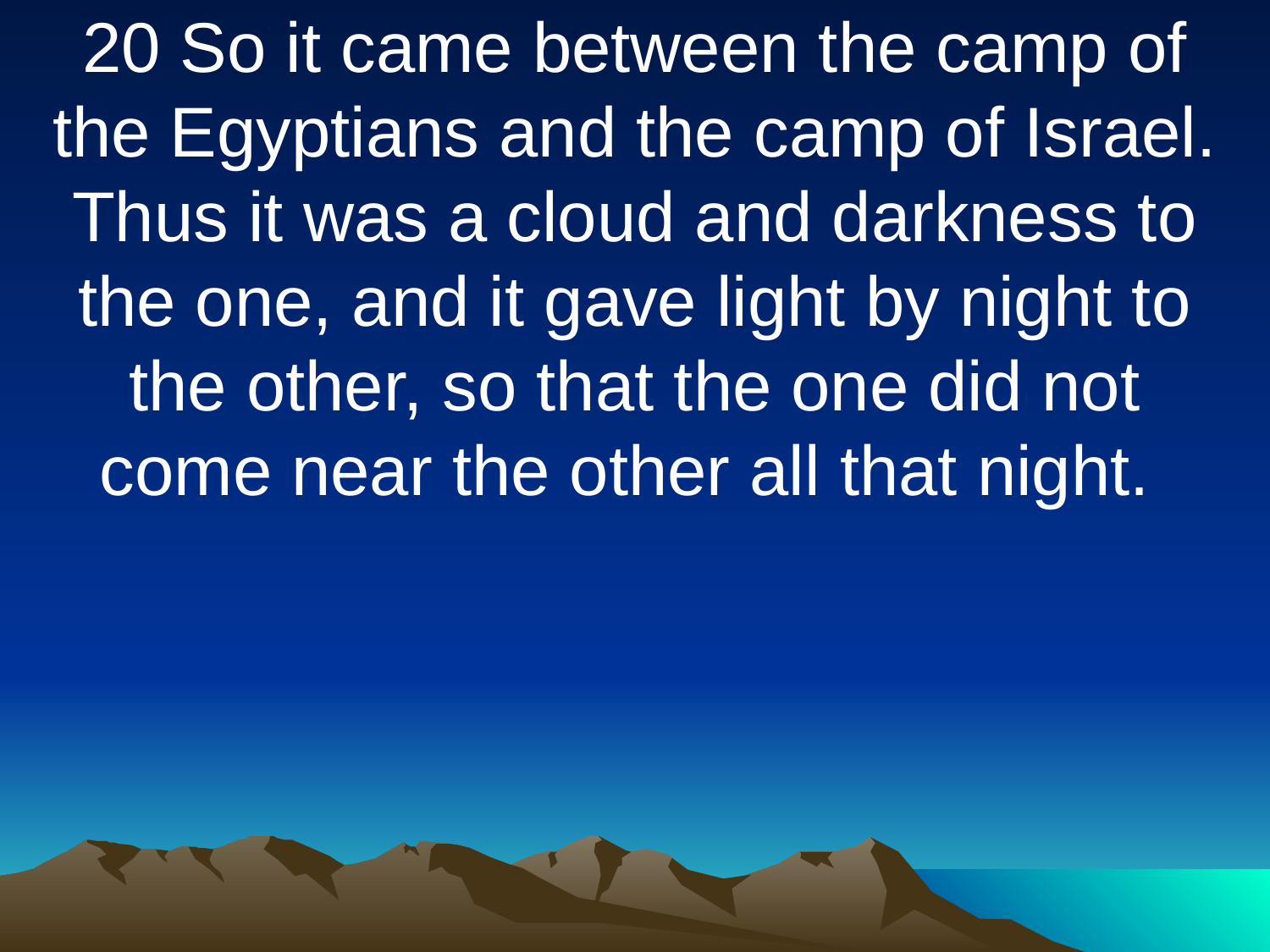

20 So it came between the camp of the Egyptians and the camp of Israel. Thus it was a cloud and darkness to the one, and it gave light by night to the other, so that the one did not come near the other all that night.